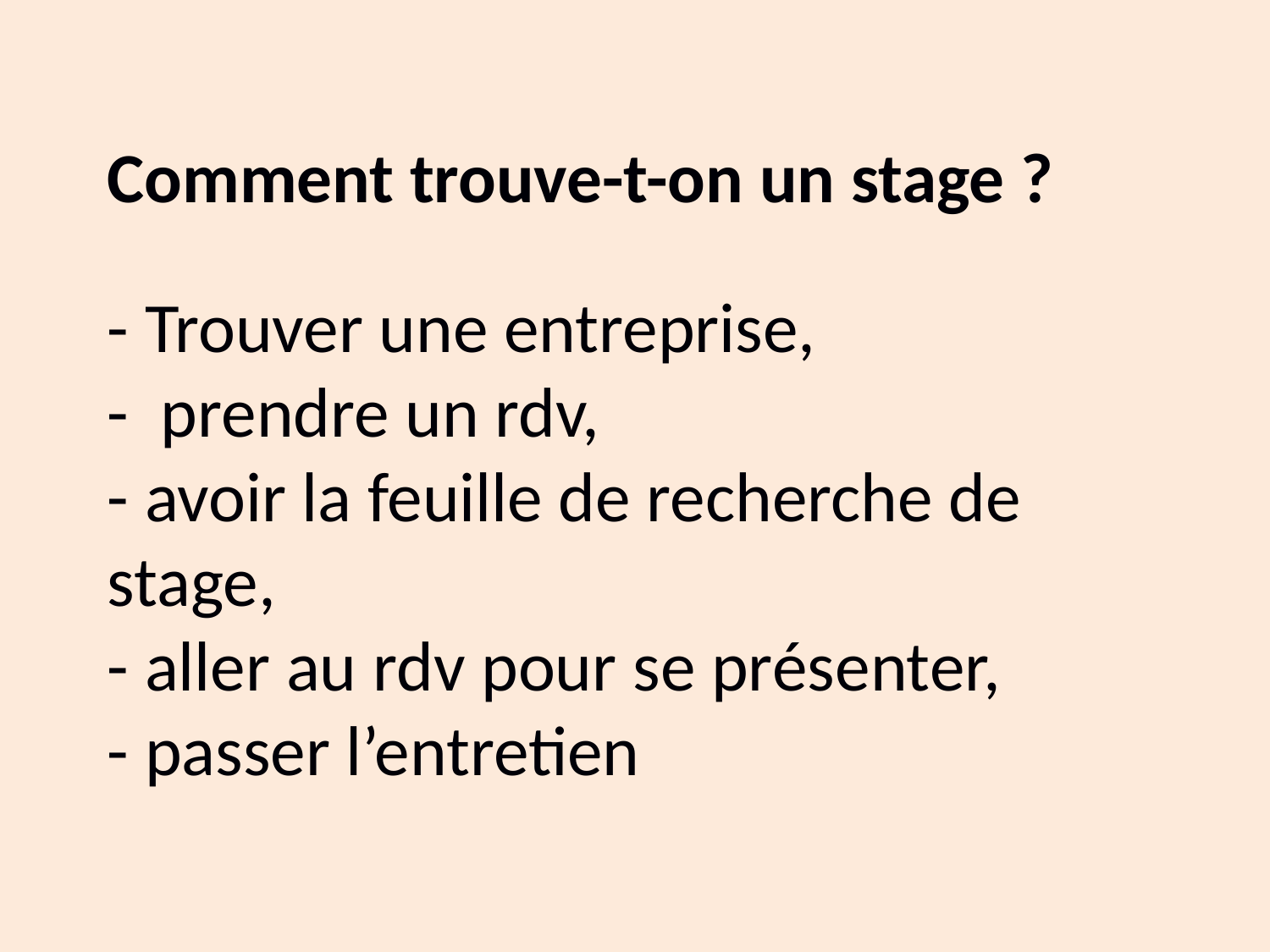

Comment trouve-t-on un stage ?

- Trouver une entreprise,
-  prendre un rdv,
- avoir la feuille de recherche de stage,
- aller au rdv pour se présenter,
- passer l’entretien